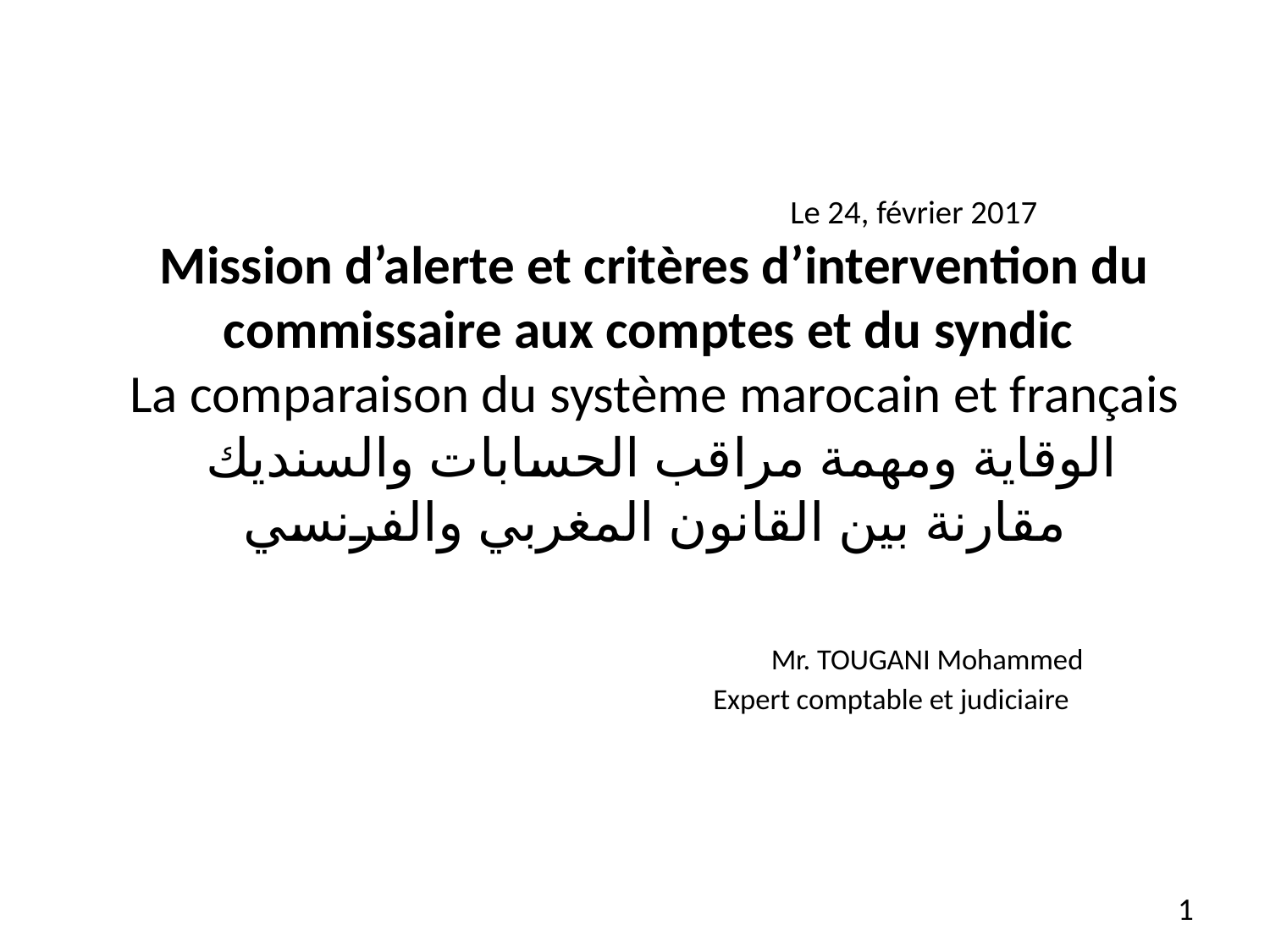

# Le 24, février 2017 Mission d’alerte et critères d’intervention du commissaire aux comptes et du syndic La comparaison du système marocain et français الوقاية ومهمة مراقب الحسابات والسنديك مقارنة بين القانون المغربي والفرنسي Mr. TOUGANI Mohammed Expert comptable et judiciaire
1